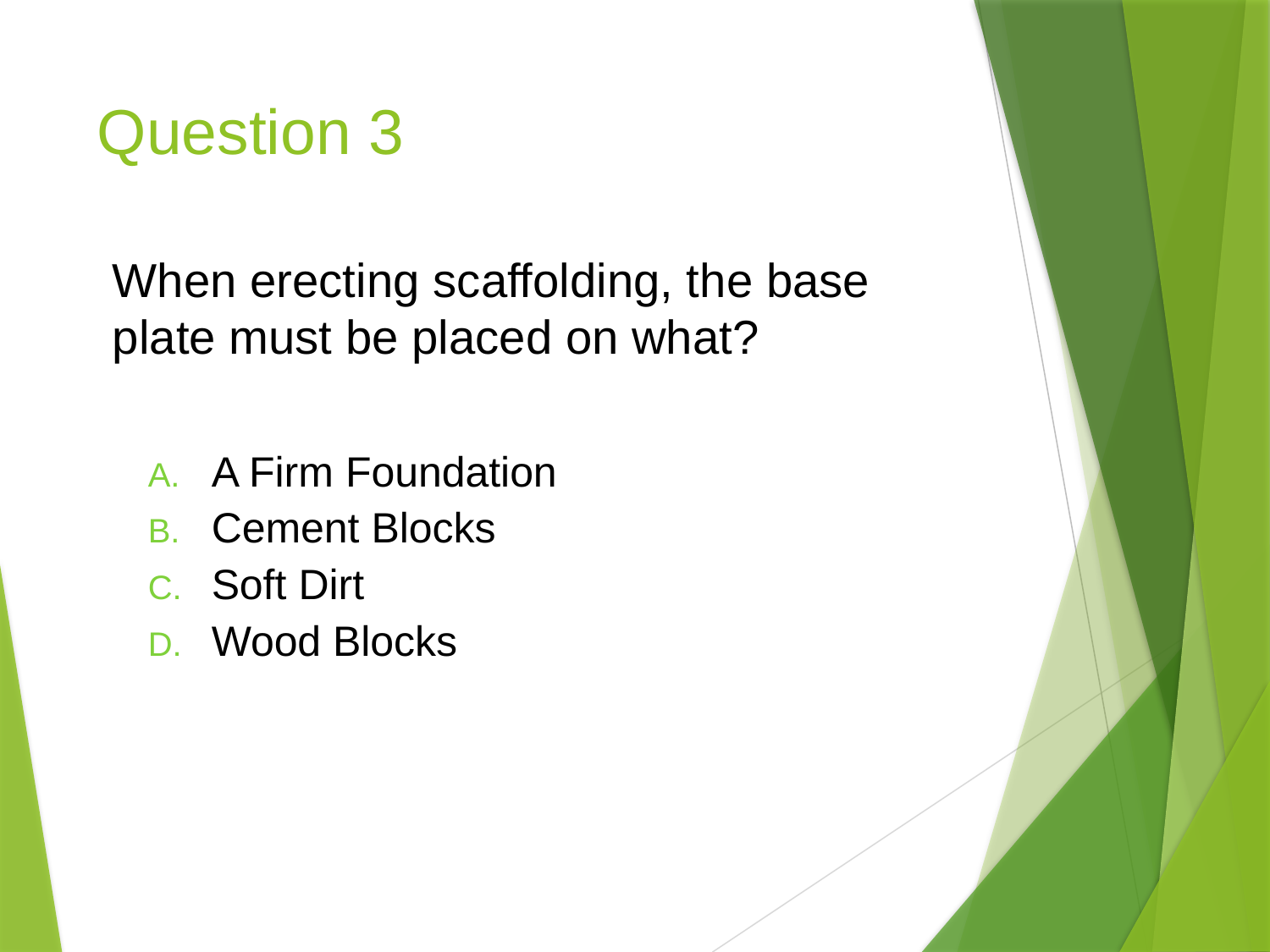

# Question 3
When erecting scaffolding, the base plate must be placed on what?

A Firm Foundation
Cement Blocks
Soft Dirt
Wood Blocks